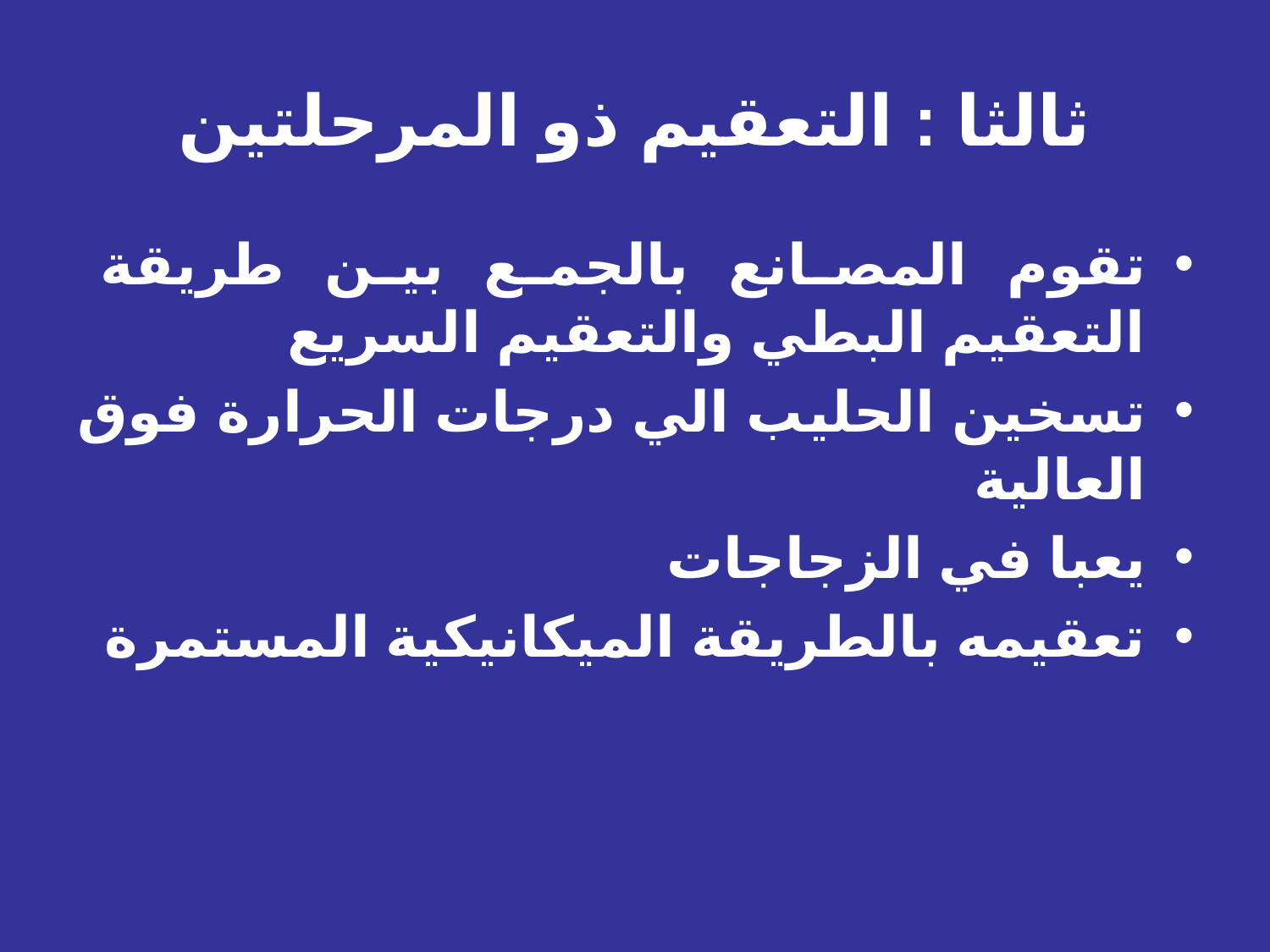

# ثالثا : التعقيم ذو المرحلتين
تقوم المصانع بالجمع بين طريقة التعقيم البطي والتعقيم السريع
تسخين الحليب الي درجات الحرارة فوق العالية
يعبا في الزجاجات
تعقيمه بالطريقة الميكانيكية المستمرة